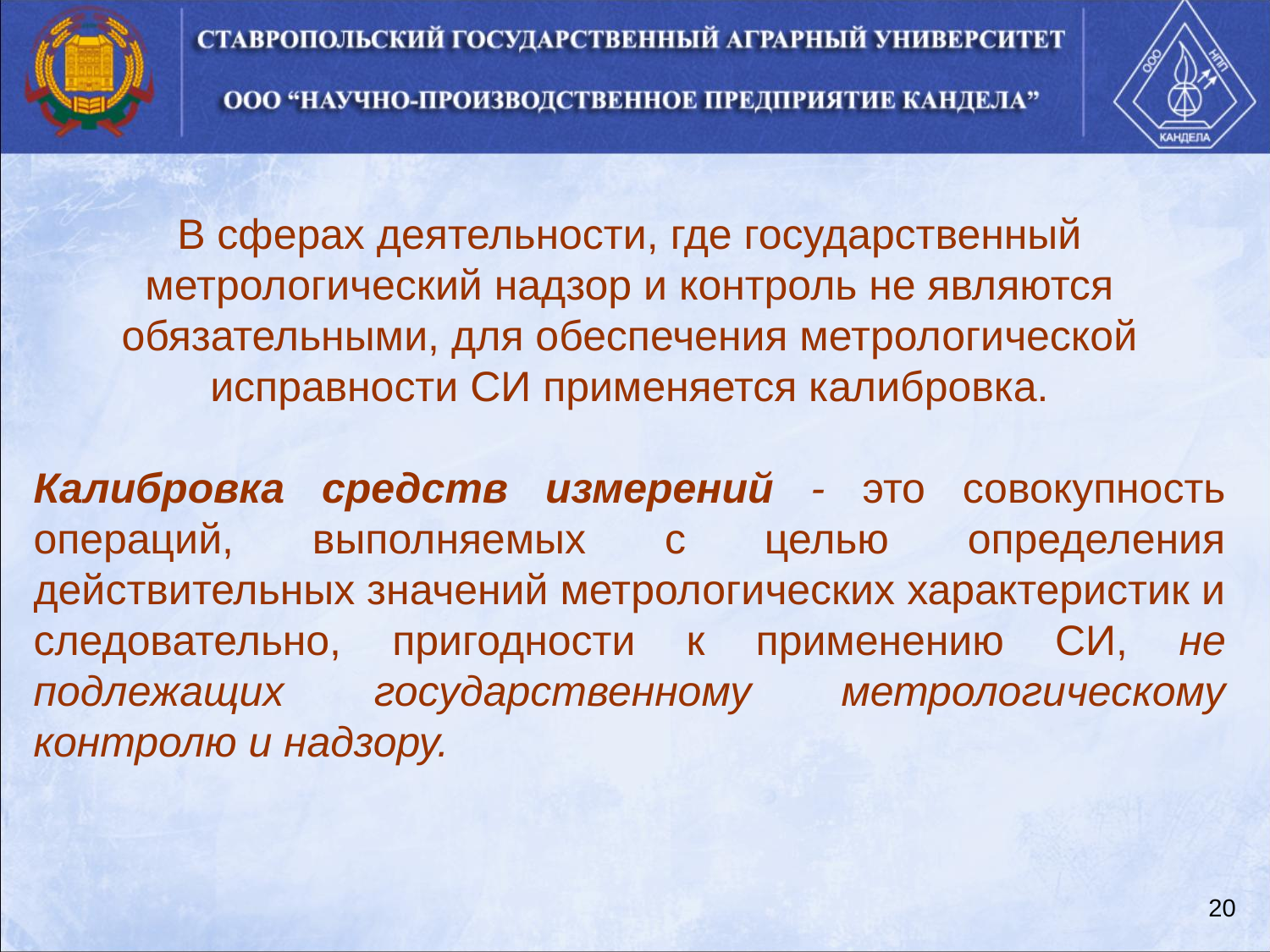

В сферах деятельности, где государственный метрологический надзор и контроль не являются обязательными, для обеспечения метрологической исправности СИ применяется калибровка.

Калибровка средств измерений - это совокупность операций, выполняемых с целью определения действительных значений метрологических характеристик и следовательно, пригодности к применению СИ, не подлежащих государственному метрологическому контролю и надзору.

20